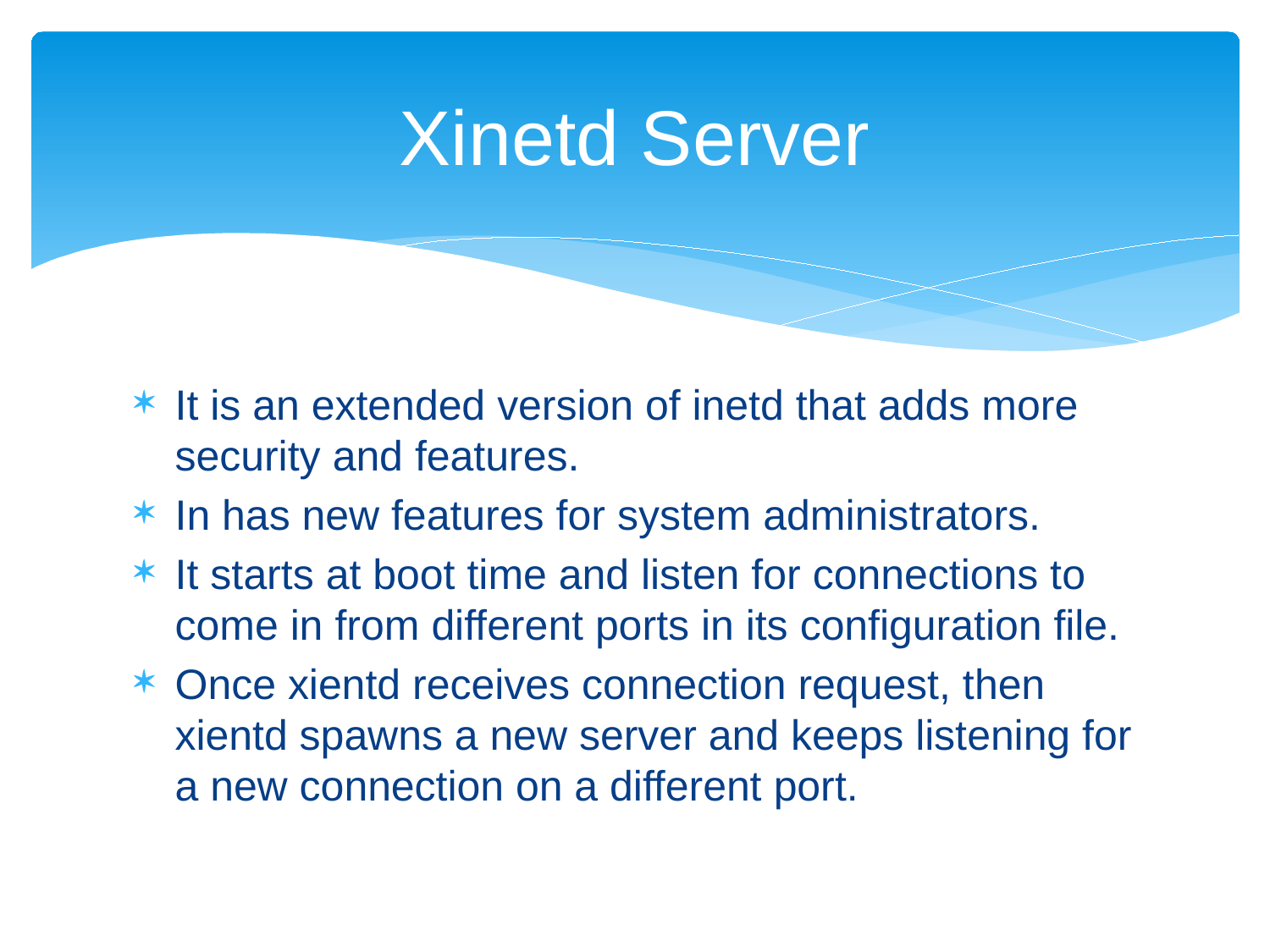

# Xinetd Server
It is an extended version of inetd that adds more security and features.
In has new features for system administrators.
It starts at boot time and listen for connections to come in from different ports in its configuration file.
Once xientd receives connection request, then xientd spawns a new server and keeps listening for a new connection on a different port.